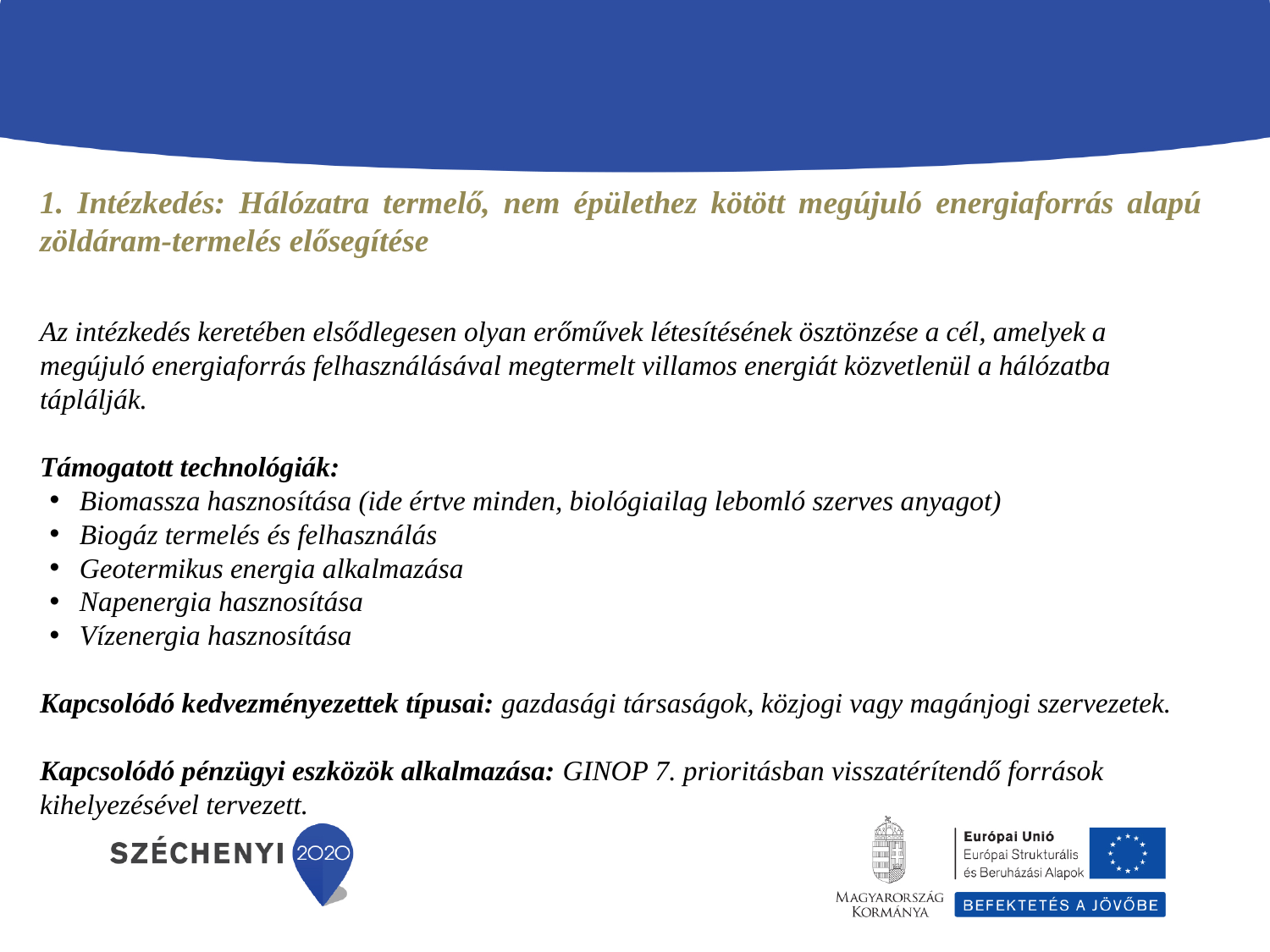

1. Intézkedés: Hálózatra termelő, nem épülethez kötött megújuló energiaforrás alapú zöldáram-termelés elősegítése

Az intézkedés keretében elsődlegesen olyan erőművek létesítésének ösztönzése a cél, amelyek a megújuló energiaforrás felhasználásával megtermelt villamos energiát közvetlenül a hálózatba táplálják.

Támogatott technológiák:
Biomassza hasznosítása (ide értve minden, biológiailag lebomló szerves anyagot)
Biogáz termelés és felhasználás
Geotermikus energia alkalmazása
Napenergia hasznosítása
Vízenergia hasznosítása

Kapcsolódó kedvezményezettek típusai: gazdasági társaságok, közjogi vagy magánjogi szervezetek.

Kapcsolódó pénzügyi eszközök alkalmazása: GINOP 7. prioritásban visszatérítendő források kihelyezésével tervezett.